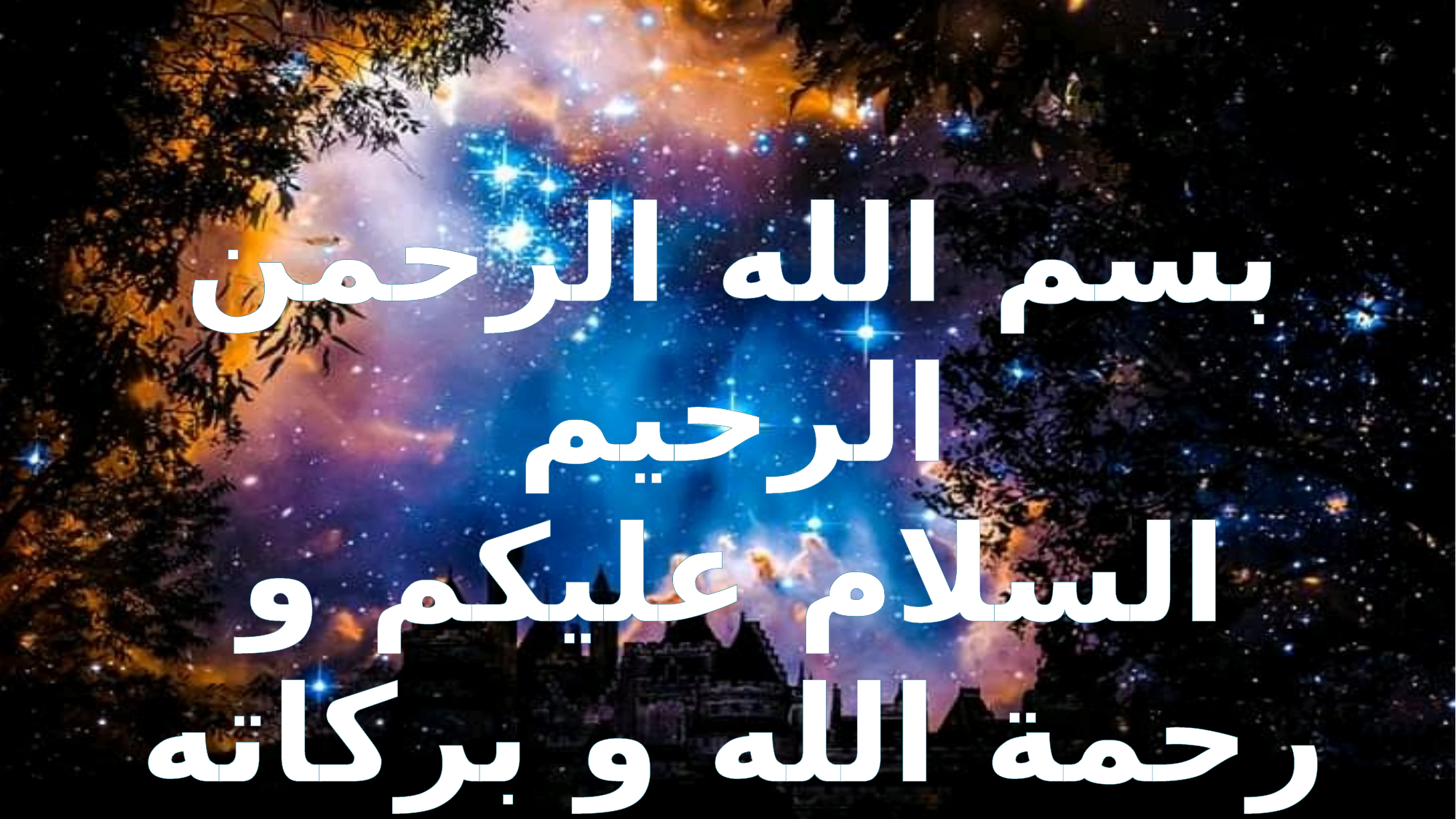

بسم الله الرحمن الرحيم
السلام عليكم و رحمة الله و بركاته